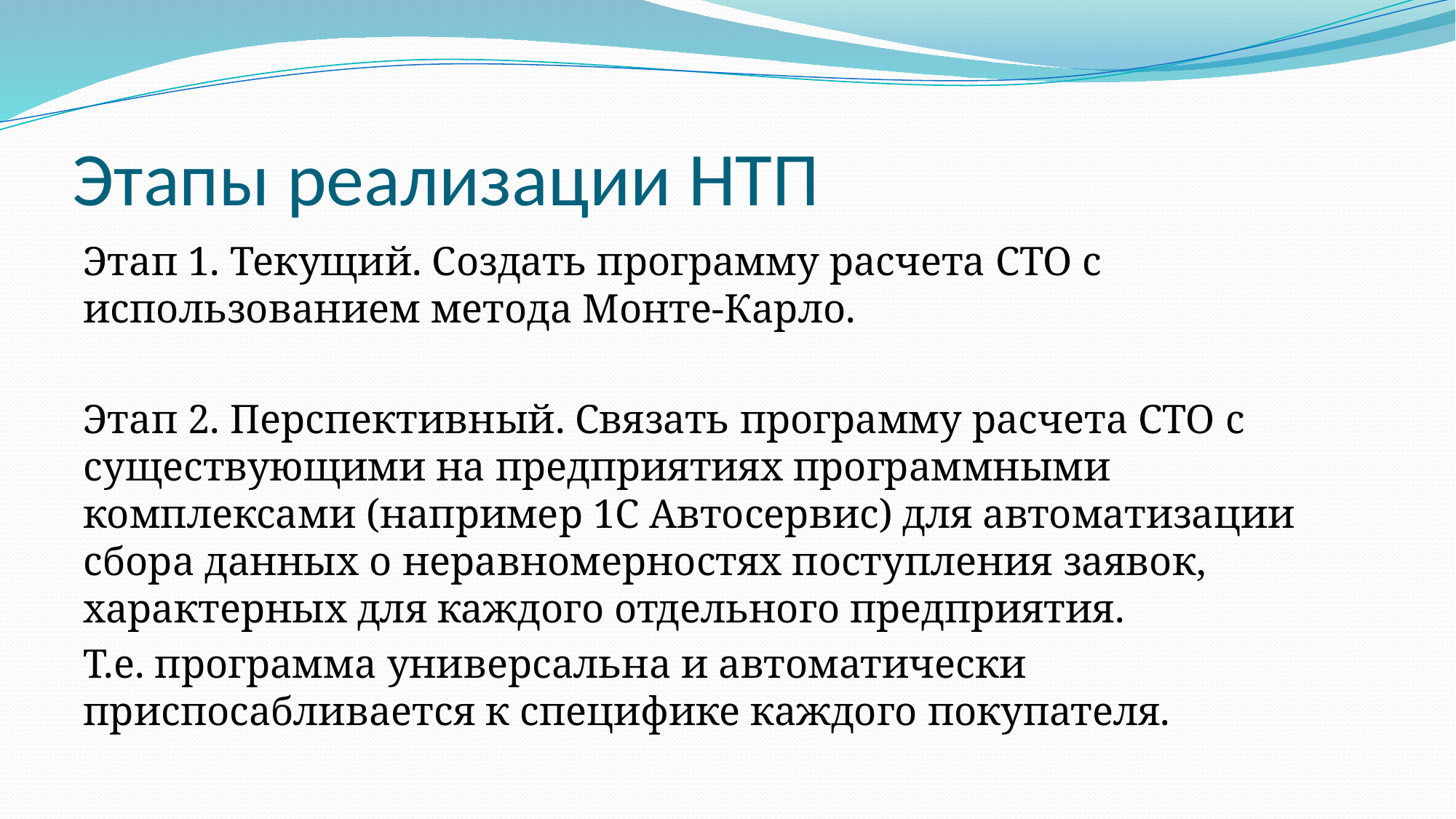

# Этапы реализации НТП
Этап 1. Текущий. Создать программу расчета СТО с использованием метода Монте-Карло.

Этап 2. Перспективный. Связать программу расчета СТО с существующими на предприятиях программными комплексами (например 1С Автосервис) для автоматизации сбора данных о неравномерностях поступления заявок, характерных для каждого отдельного предприятия.
Т.е. программа универсальна и автоматически приспосабливается к специфике каждого покупателя.